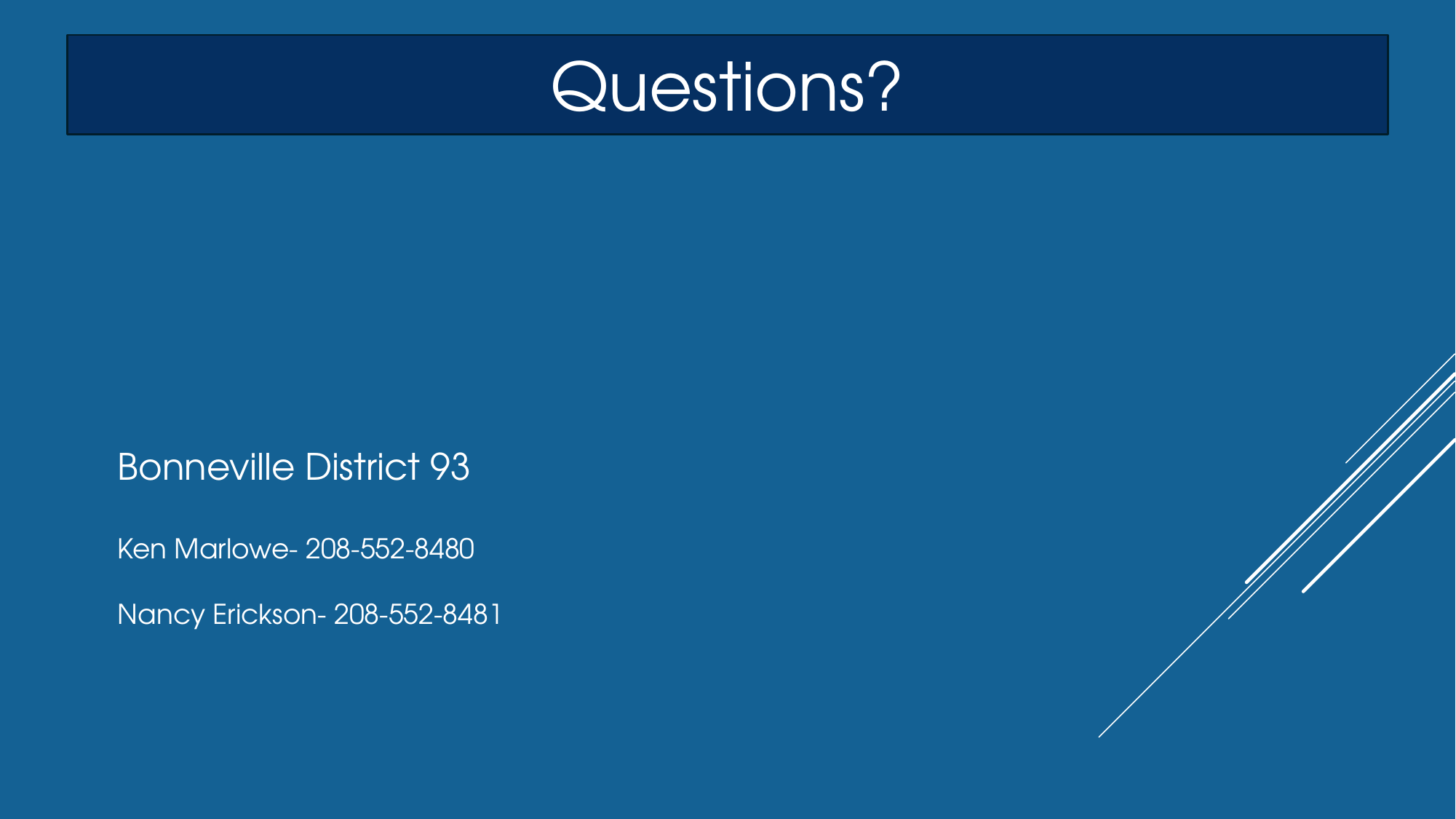

Questions?
Bonneville District 93

Ken Marlowe- 208-552-8480

Nancy Erickson- 208-552-8481